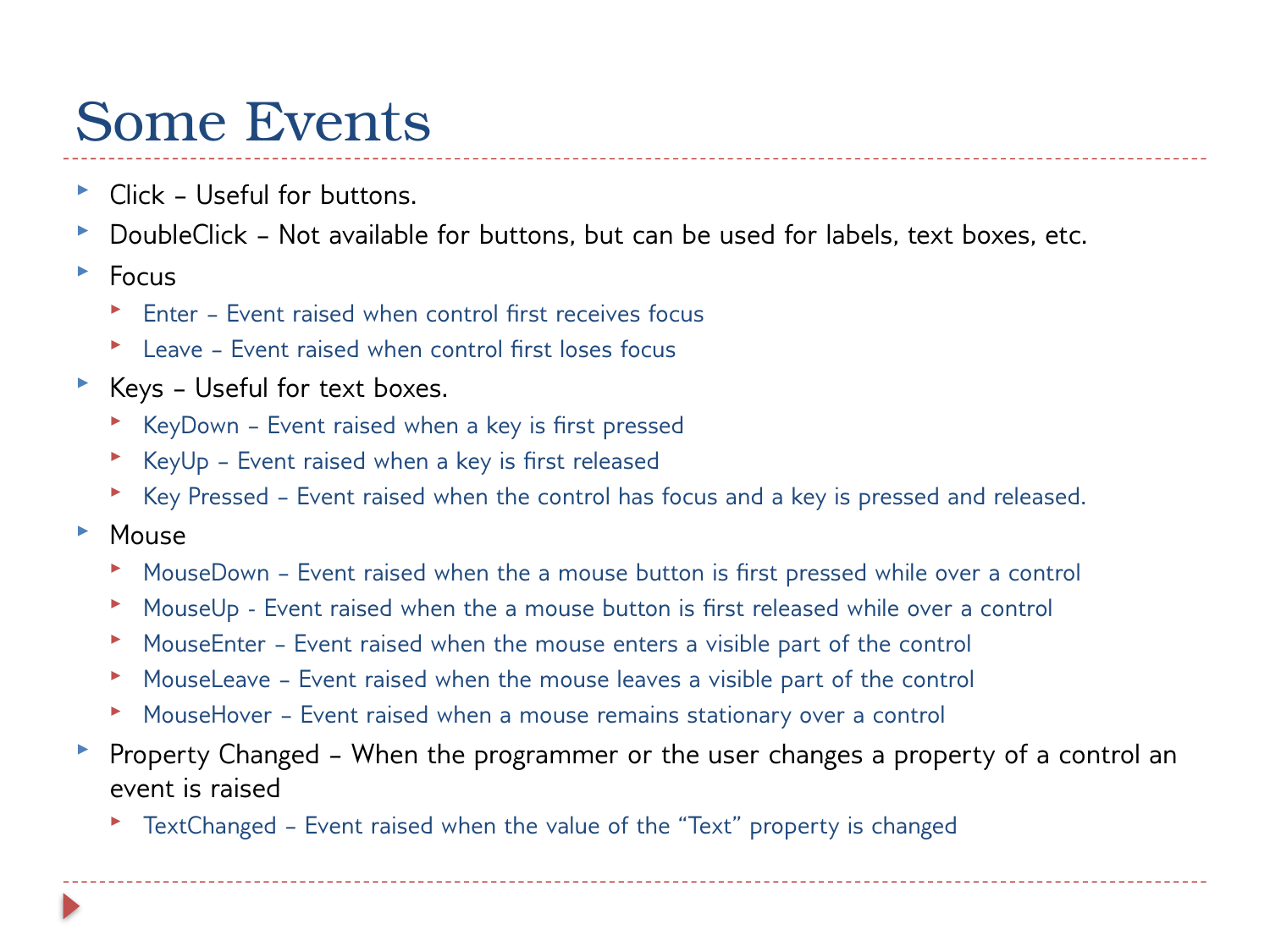

# Some Events
Click – Useful for buttons.
DoubleClick – Not available for buttons, but can be used for labels, text boxes, etc.
Focus
Enter – Event raised when control first receives focus
Leave – Event raised when control first loses focus
Keys – Useful for text boxes.
KeyDown – Event raised when a key is first pressed
KeyUp – Event raised when a key is first released
Key Pressed – Event raised when the control has focus and a key is pressed and released.
Mouse
MouseDown – Event raised when the a mouse button is first pressed while over a control
MouseUp - Event raised when the a mouse button is first released while over a control
MouseEnter – Event raised when the mouse enters a visible part of the control
MouseLeave – Event raised when the mouse leaves a visible part of the control
MouseHover – Event raised when a mouse remains stationary over a control
Property Changed – When the programmer or the user changes a property of a control an event is raised
TextChanged – Event raised when the value of the “Text” property is changed